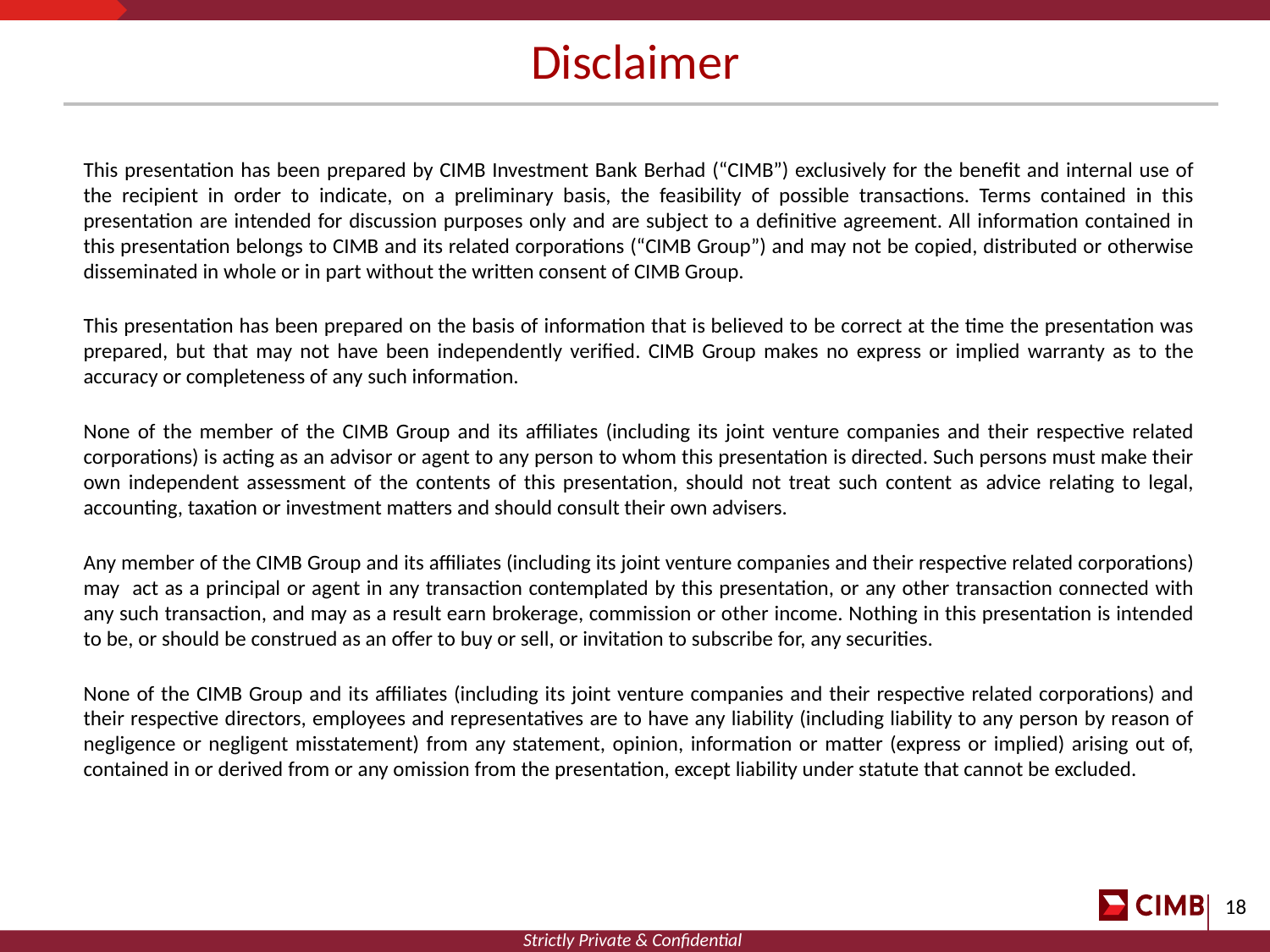

Disclaimer
This presentation has been prepared by CIMB Investment Bank Berhad (“CIMB”) exclusively for the benefit and internal use of the recipient in order to indicate, on a preliminary basis, the feasibility of possible transactions. Terms contained in this presentation are intended for discussion purposes only and are subject to a definitive agreement. All information contained in this presentation belongs to CIMB and its related corporations (“CIMB Group”) and may not be copied, distributed or otherwise disseminated in whole or in part without the written consent of CIMB Group.

This presentation has been prepared on the basis of information that is believed to be correct at the time the presentation was prepared, but that may not have been independently verified. CIMB Group makes no express or implied warranty as to the accuracy or completeness of any such information.

None of the member of the CIMB Group and its affiliates (including its joint venture companies and their respective related corporations) is acting as an advisor or agent to any person to whom this presentation is directed. Such persons must make their own independent assessment of the contents of this presentation, should not treat such content as advice relating to legal, accounting, taxation or investment matters and should consult their own advisers.

Any member of the CIMB Group and its affiliates (including its joint venture companies and their respective related corporations) may  act as a principal or agent in any transaction contemplated by this presentation, or any other transaction connected with any such transaction, and may as a result earn brokerage, commission or other income. Nothing in this presentation is intended to be, or should be construed as an offer to buy or sell, or invitation to subscribe for, any securities.

None of the CIMB Group and its affiliates (including its joint venture companies and their respective related corporations) and their respective directors, employees and representatives are to have any liability (including liability to any person by reason of negligence or negligent misstatement) from any statement, opinion, information or matter (express or implied) arising out of, contained in or derived from or any omission from the presentation, except liability under statute that cannot be excluded.